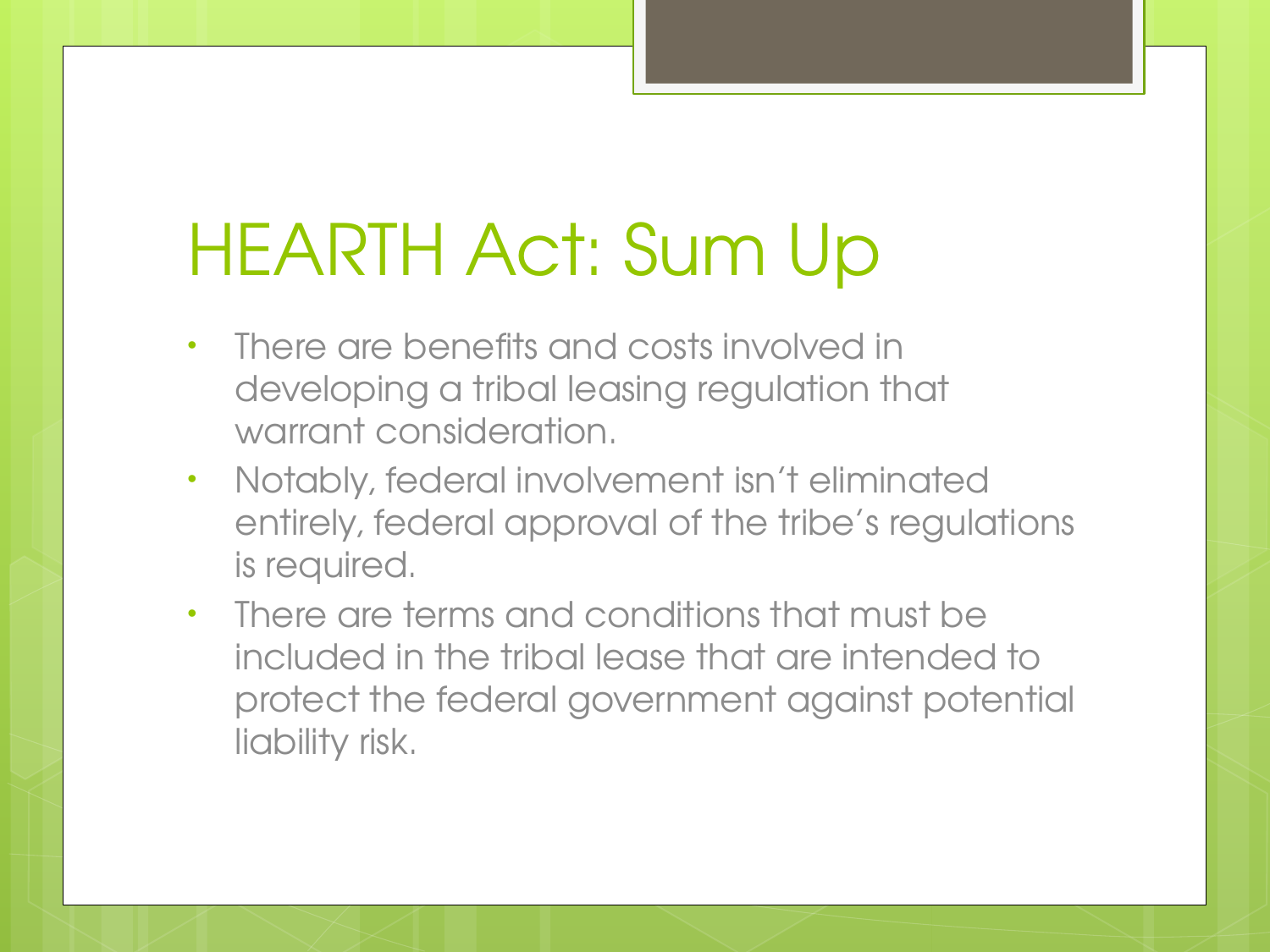

# HEARTH Act: Sum Up
There are benefits and costs involved in developing a tribal leasing regulation that warrant consideration.
Notably, federal involvement isn’t eliminated entirely, federal approval of the tribe’s regulations is required.
There are terms and conditions that must be included in the tribal lease that are intended to protect the federal government against potential liability risk.